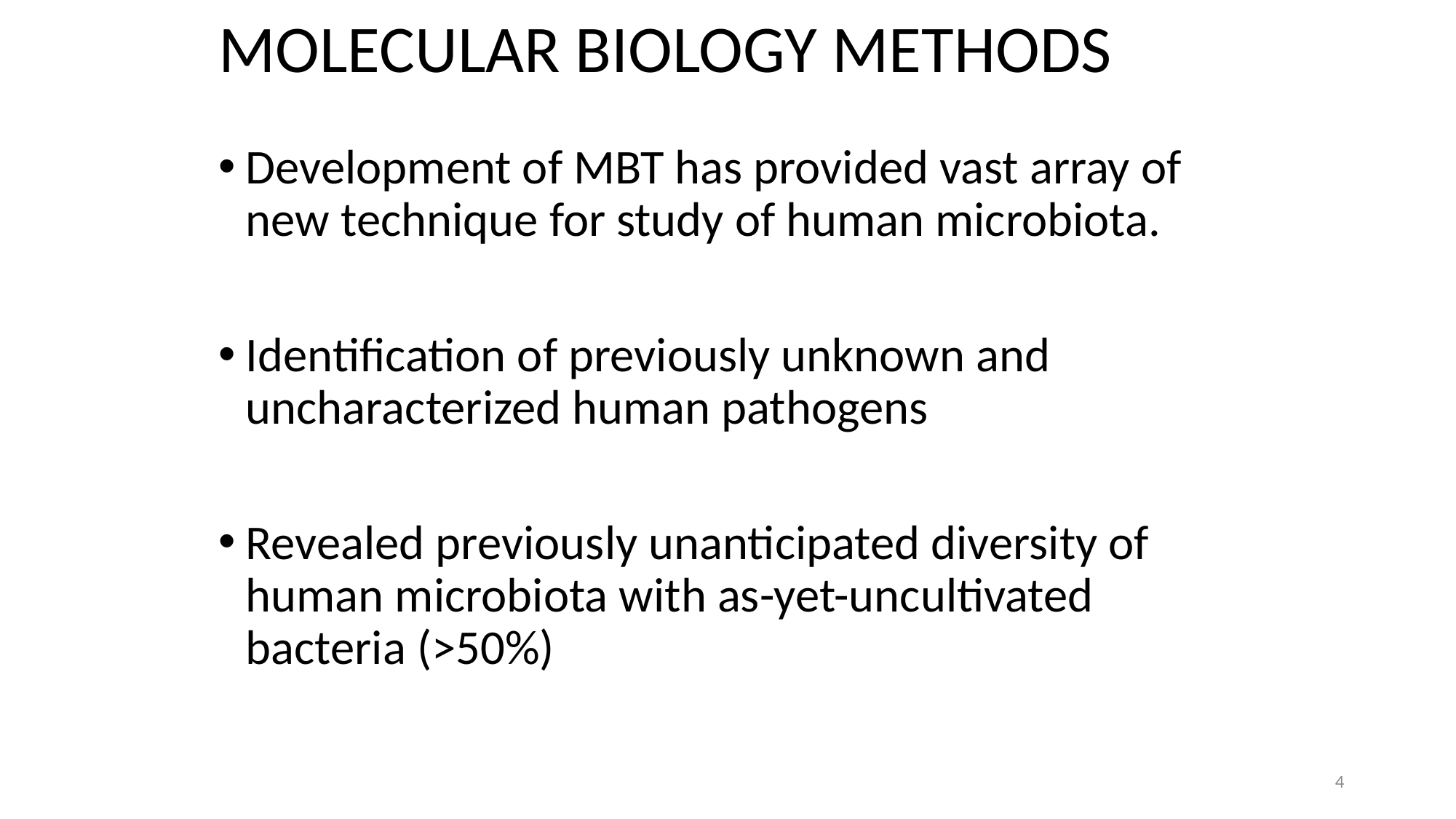

# MOLECULAR BIOLOGY METHODS
Development of MBT has provided vast array of new technique for study of human microbiota.

Identification of previously unknown and uncharacterized human pathogens

Revealed previously unanticipated diversity of human microbiota with as-yet-uncultivated bacteria (>50%)
4